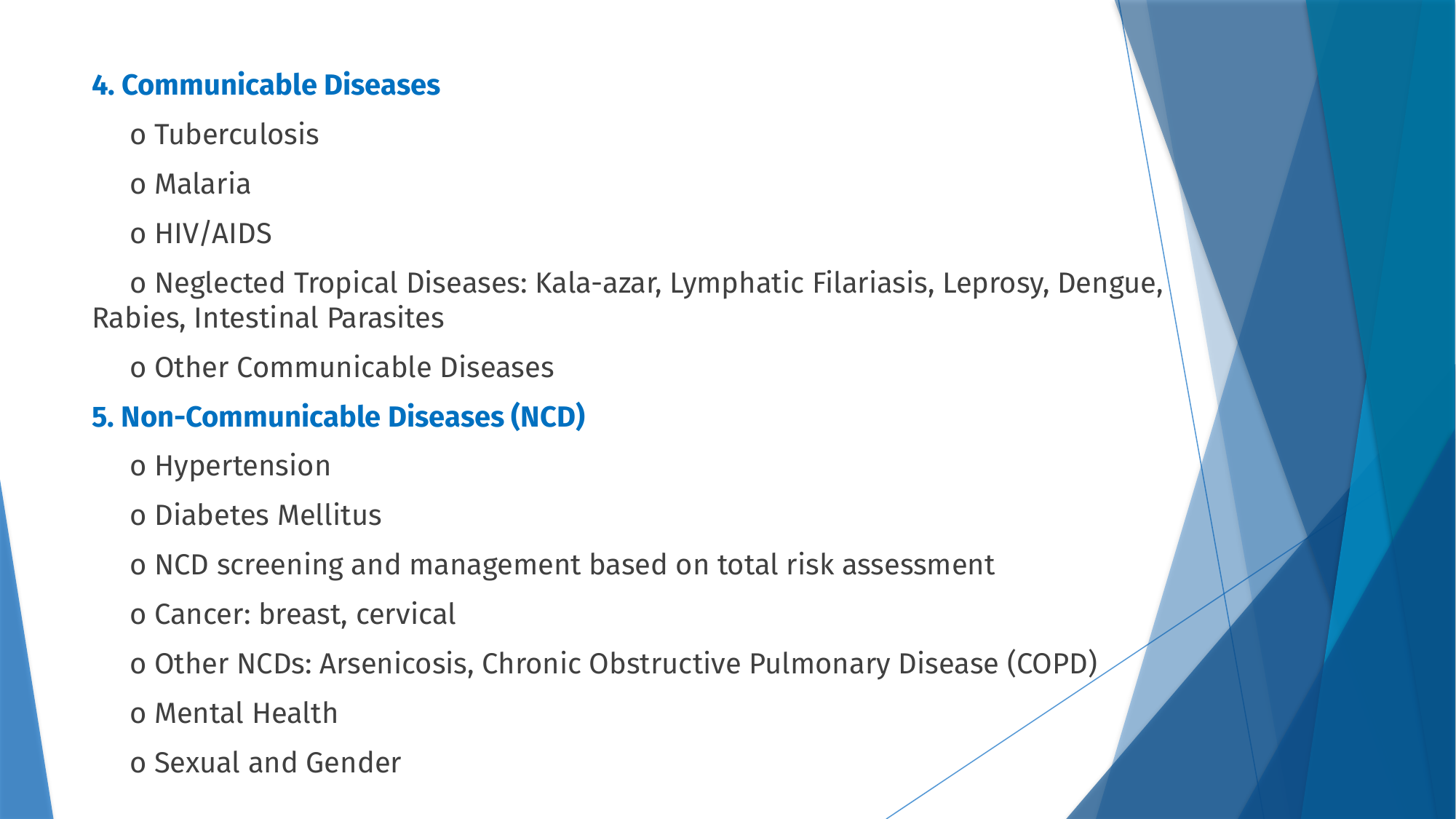

4. Communicable Diseases
     o Tuberculosis
     o Malaria
     o HIV/AIDS
     o Neglected Tropical Diseases: Kala-azar, Lymphatic Filariasis, Leprosy, Dengue, Rabies, Intestinal Parasites
     o Other Communicable Diseases
5. Non-Communicable Diseases (NCD)
     o Hypertension
     o Diabetes Mellitus
     o NCD screening and management based on total risk assessment
     o Cancer: breast, cervical
     o Other NCDs: Arsenicosis, Chronic Obstructive Pulmonary Disease (COPD)
     o Mental Health
     o Sexual and Gender